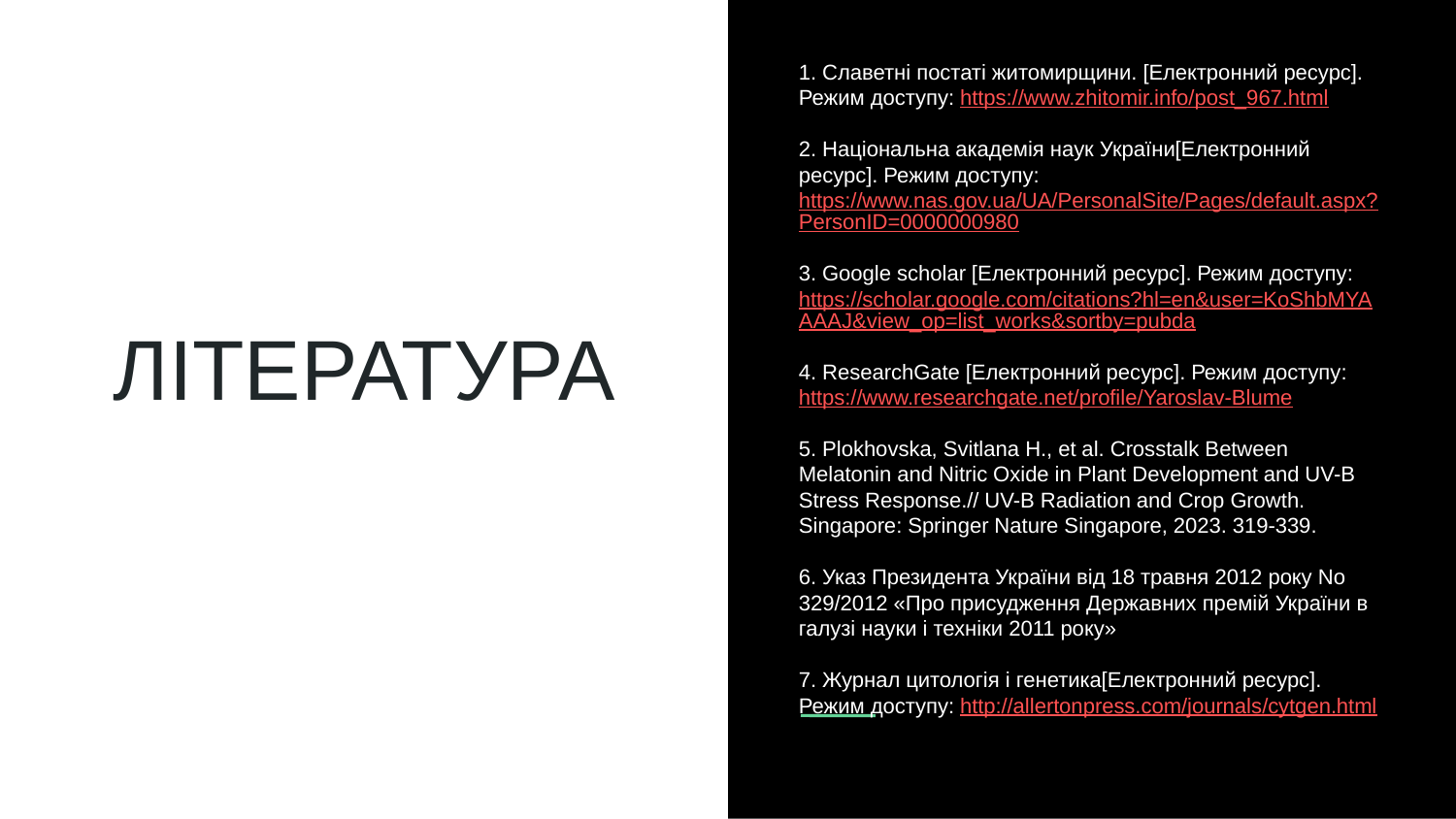

1. Славетні постаті житомирщини. [Електронний ресурс]. Режим доступу: https://www.zhitomir.info/post_967.html

2. Національна академія наук України[Електронний ресурс]. Режим доступу: https://www.nas.gov.ua/UA/PersonalSite/Pages/default.aspx?PersonID=0000000980

3. Google scholar [Електронний ресурс]. Режим доступу: https://scholar.google.com/citations?hl=en&user=KoShbMYAAAAJ&view_op=list_works&sortby=pubda

4. ResearchGate [Електронний ресурс]. Режим доступу: https://www.researchgate.net/profile/Yaroslav-Blume

5. Plokhovska, Svitlana H., et al. Crosstalk Between Melatonin and Nitric Oxide in Plant Development and UV-B Stress Response.// UV-B Radiation and Crop Growth. Singapore: Springer Nature Singapore, 2023. 319-339.

6. Указ Президента України від 18 травня 2012 року No 329/2012 «Про присудження Державних премій України в галузі науки і техніки 2011 року»

7. Журнал цитологія і генетика[Електронний ресурс]. Режим доступу: http://allertonpress.com/journals/cytgen.html

# ЛІТЕРАТУРА